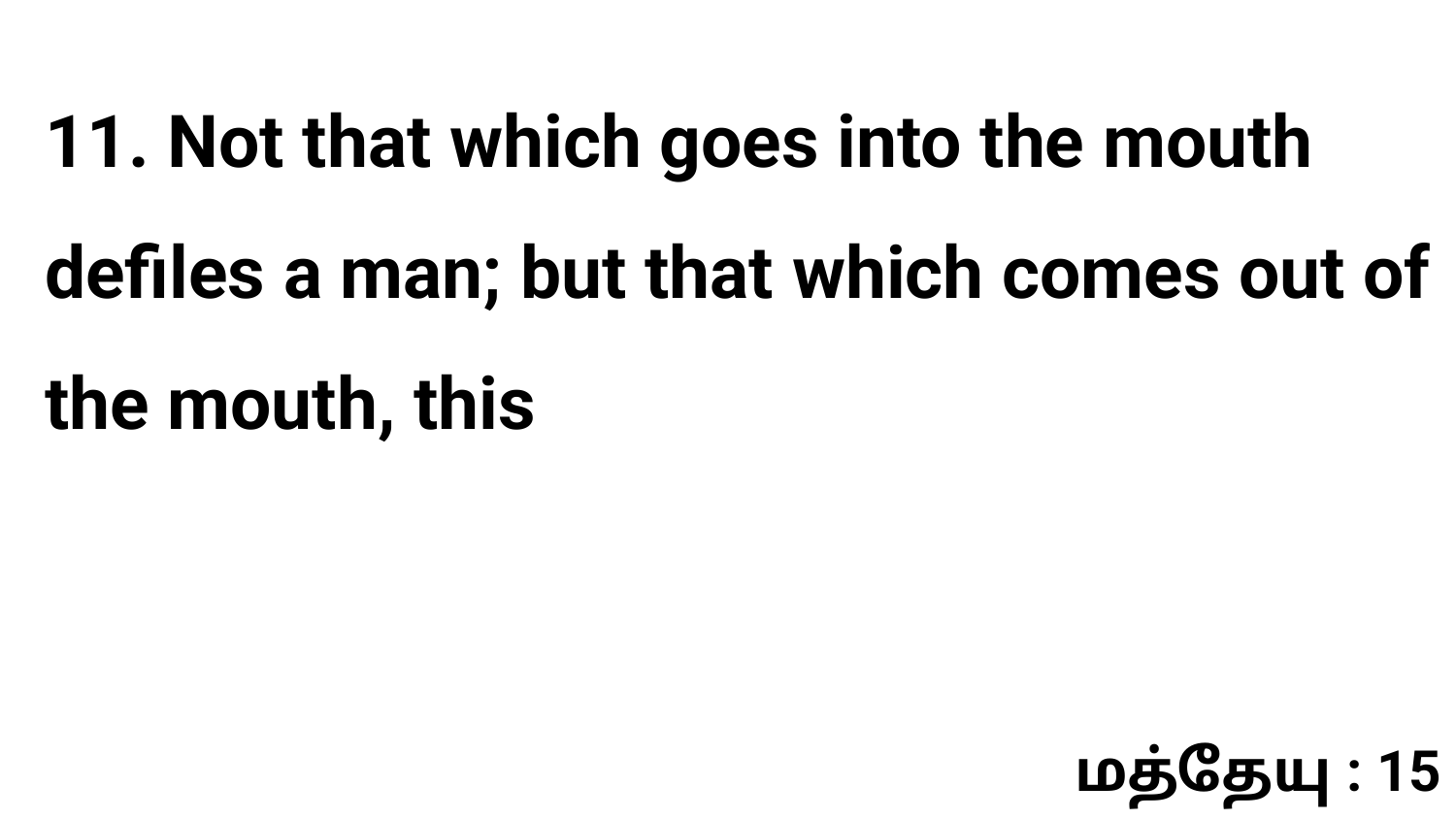

11. Not that which goes into the mouth defiles a man; but that which comes out of the mouth, this
மத்தேயு : 15